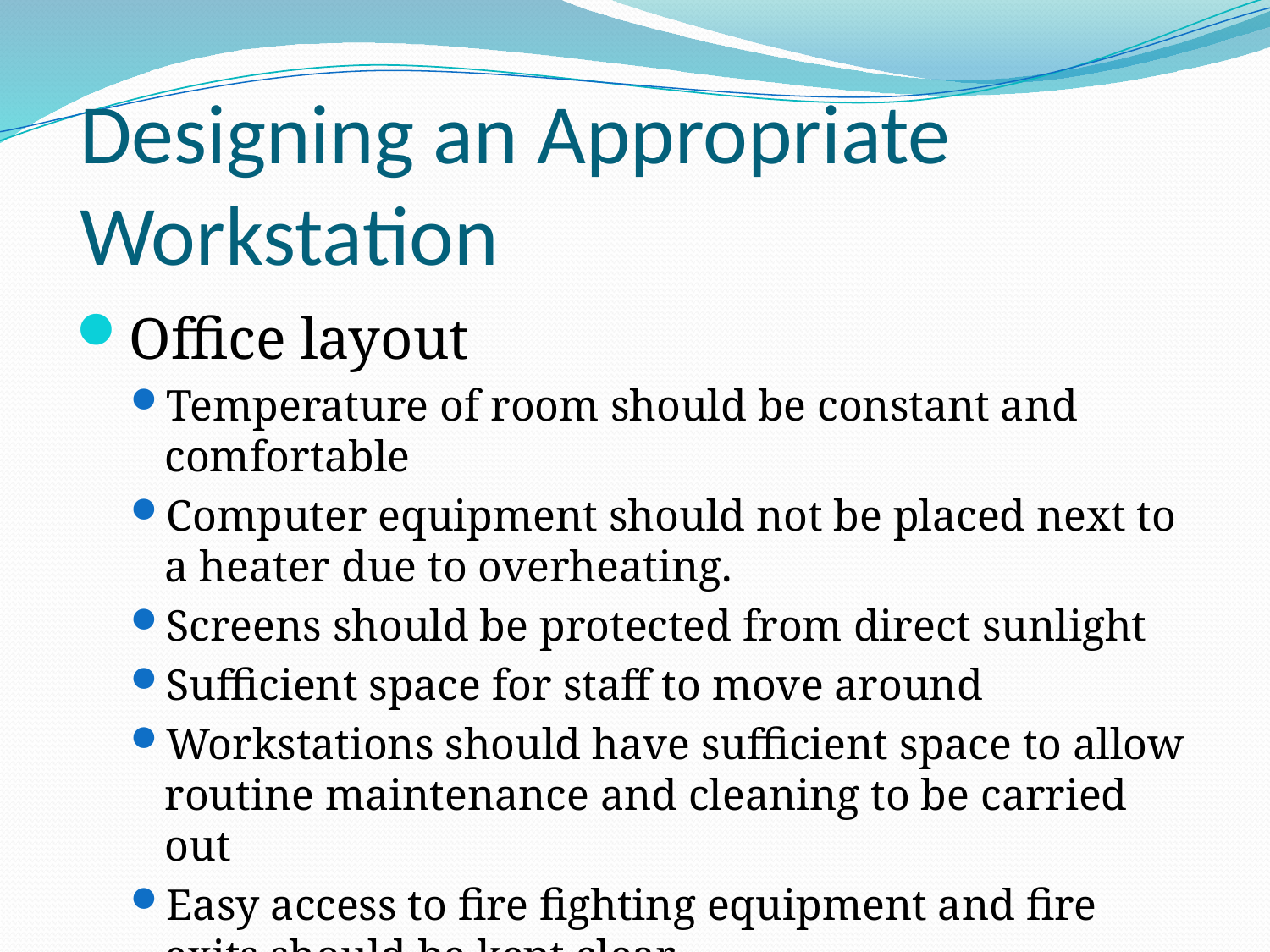

# Designing an Appropriate Workstation
Office layout
Temperature of room should be constant and comfortable
Computer equipment should not be placed next to a heater due to overheating.
Screens should be protected from direct sunlight
Sufficient space for staff to move around
Workstations should have sufficient space to allow routine maintenance and cleaning to be carried out
Easy access to fire fighting equipment and fire exits should be kept clear